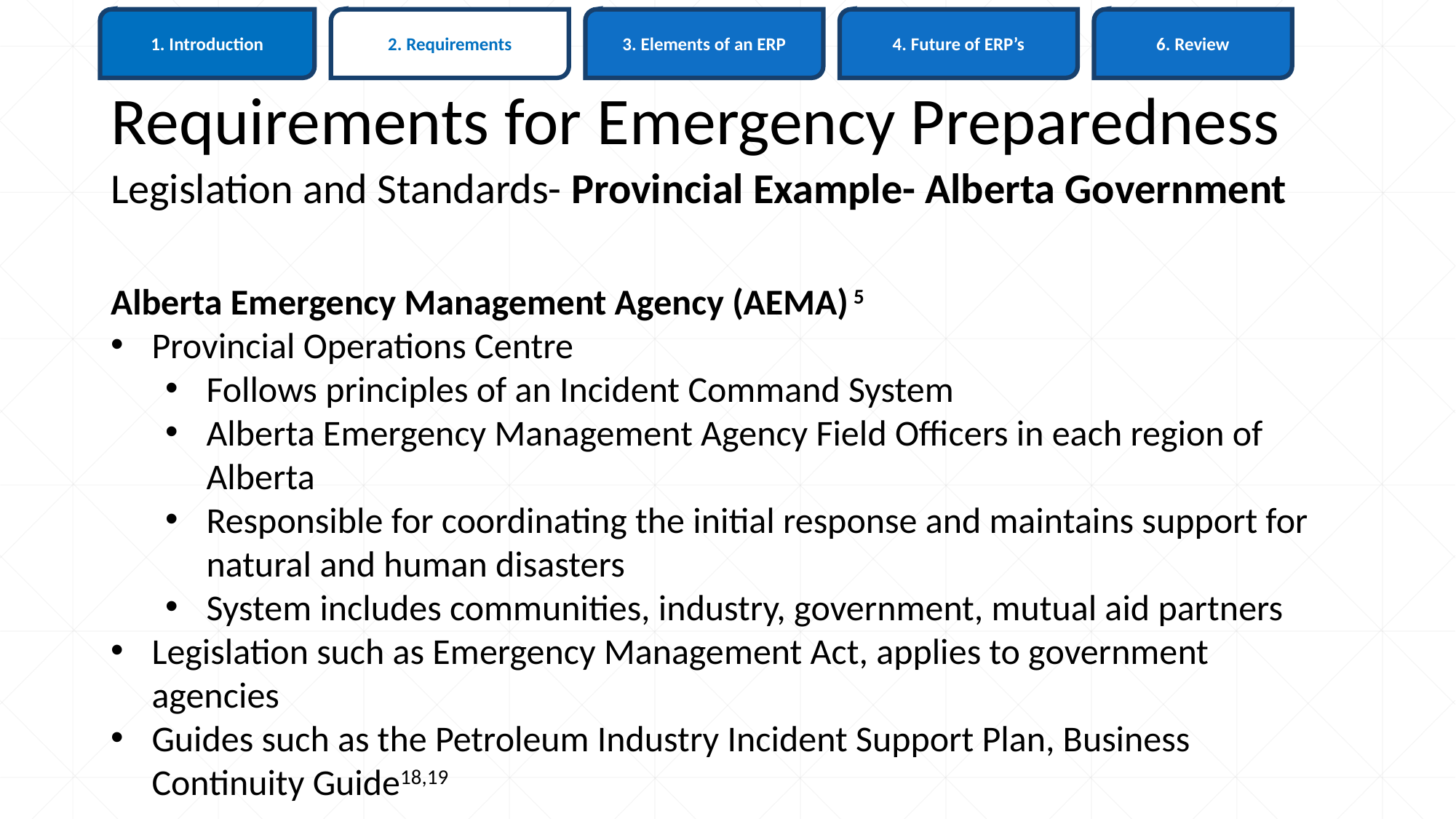

6. Review
1. Introduction
3. Elements of an ERP
4. Future of ERP’s
2. Requirements
# Requirements for Emergency Preparedness
Legislation and Standards- Provincial Example- Alberta Government

Alberta Emergency Management Agency (AEMA) 5
Provincial Operations Centre
Follows principles of an Incident Command System
Alberta Emergency Management Agency Field Officers in each region of Alberta
Responsible for coordinating the initial response and maintains support for natural and human disasters
System includes communities, industry, government, mutual aid partners
Legislation such as Emergency Management Act, applies to government agencies
Guides such as the Petroleum Industry Incident Support Plan, Business Continuity Guide18,19
19